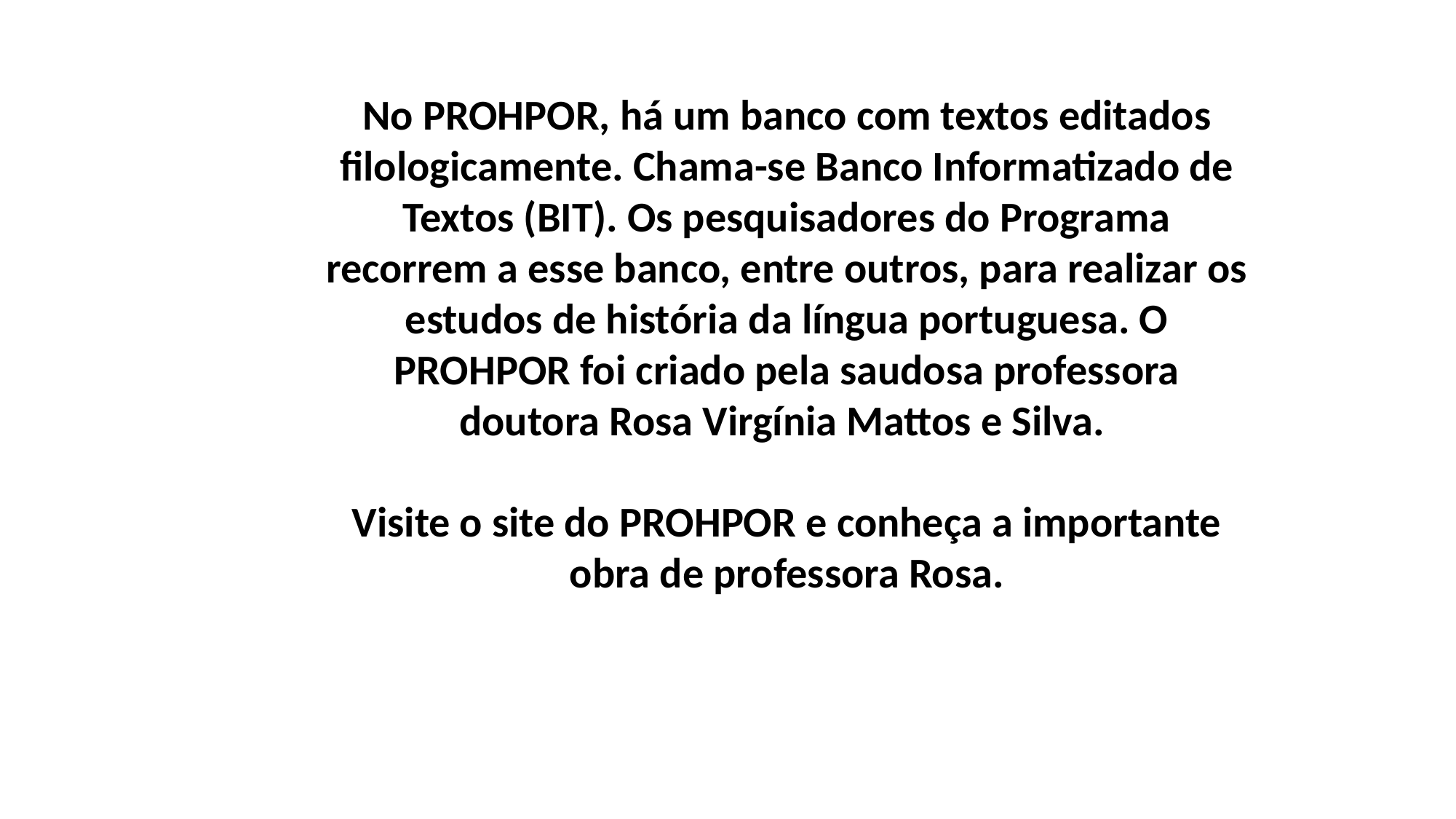

No PROHPOR, há um banco com textos editados filologicamente. Chama-se Banco Informatizado de Textos (BIT). Os pesquisadores do Programa recorrem a esse banco, entre outros, para realizar os estudos de história da língua portuguesa. O PROHPOR foi criado pela saudosa professora doutora Rosa Virgínia Mattos e Silva.

Visite o site do PROHPOR e conheça a importante obra de professora Rosa.